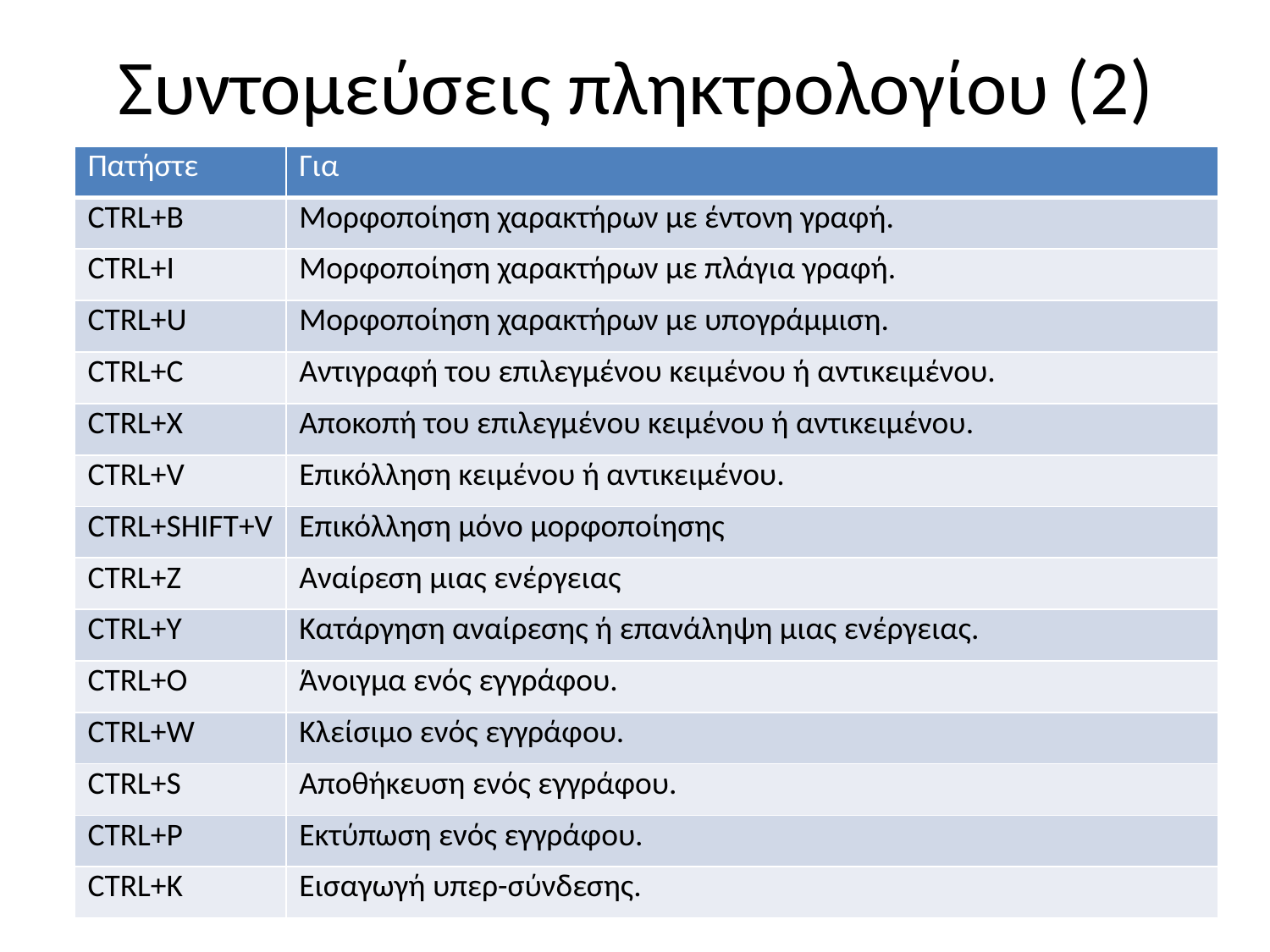

# Συντομεύσεις πληκτρολογίου (2)
| Πατήστε | Για |
| --- | --- |
| CTRL+B | Μορφοποίηση χαρακτήρων με έντονη γραφή. |
| CTRL+I | Μορφοποίηση χαρακτήρων με πλάγια γραφή. |
| CTRL+U | Μορφοποίηση χαρακτήρων με υπογράμμιση. |
| CTRL+C | Αντιγραφή του επιλεγμένου κειμένου ή αντικειμένου. |
| CTRL+X | Αποκοπή του επιλεγμένου κειμένου ή αντικειμένου. |
| CTRL+V | Επικόλληση κειμένου ή αντικειμένου. |
| CTRL+SHIFT+V | Επικόλληση μόνο μορφοποίησης |
| CTRL+Z | Αναίρεση μιας ενέργειας |
| CTRL+Y | Κατάργηση αναίρεσης ή επανάληψη μιας ενέργειας. |
| CTRL+O | Άνοιγμα ενός εγγράφου. |
| CTRL+W | Κλείσιμο ενός εγγράφου. |
| CTRL+S | Αποθήκευση ενός εγγράφου. |
| CTRL+P | Εκτύπωση ενός εγγράφου. |
| CTRL+K | Εισαγωγή υπερ-σύνδεσης. |